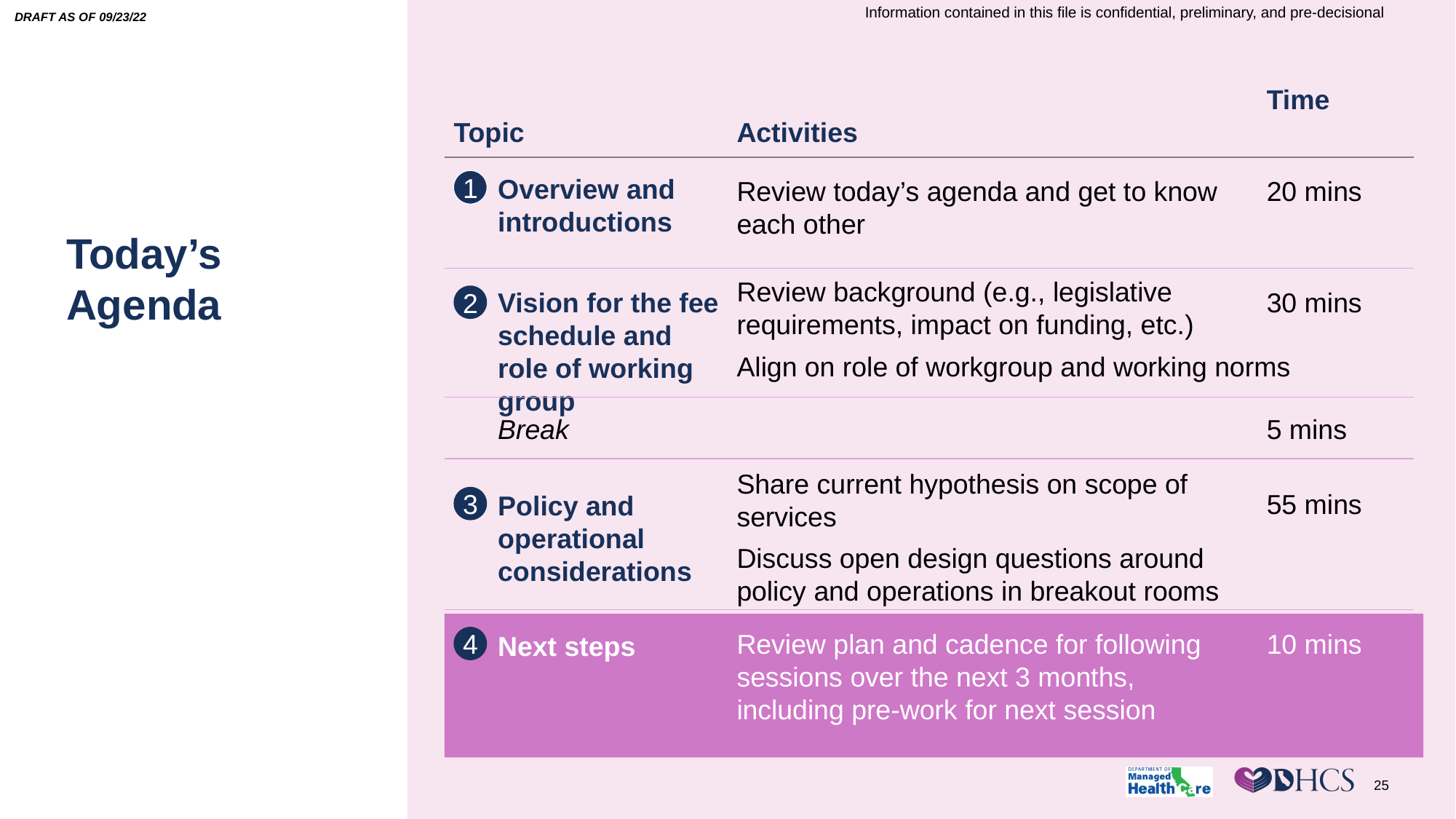

Draft AS OF 09/23/22
Time
Topic
Activities
1
Overview and introductions
Review today’s agenda and get to know each other
20 mins
Review background (e.g., legislative requirements, impact on funding, etc.)
Align on role of workgroup and working norms
2
Vision for the fee schedule and role of working group
30 mins
Break
5 mins
Share current hypothesis on scope of services
Discuss open design questions around policy and operations in breakout rooms
3
55 mins
Policy and operational considerations

4
Review plan and cadence for following sessions over the next 3 months, including pre-work for next session
10 mins
Next steps
# Today’s Agenda